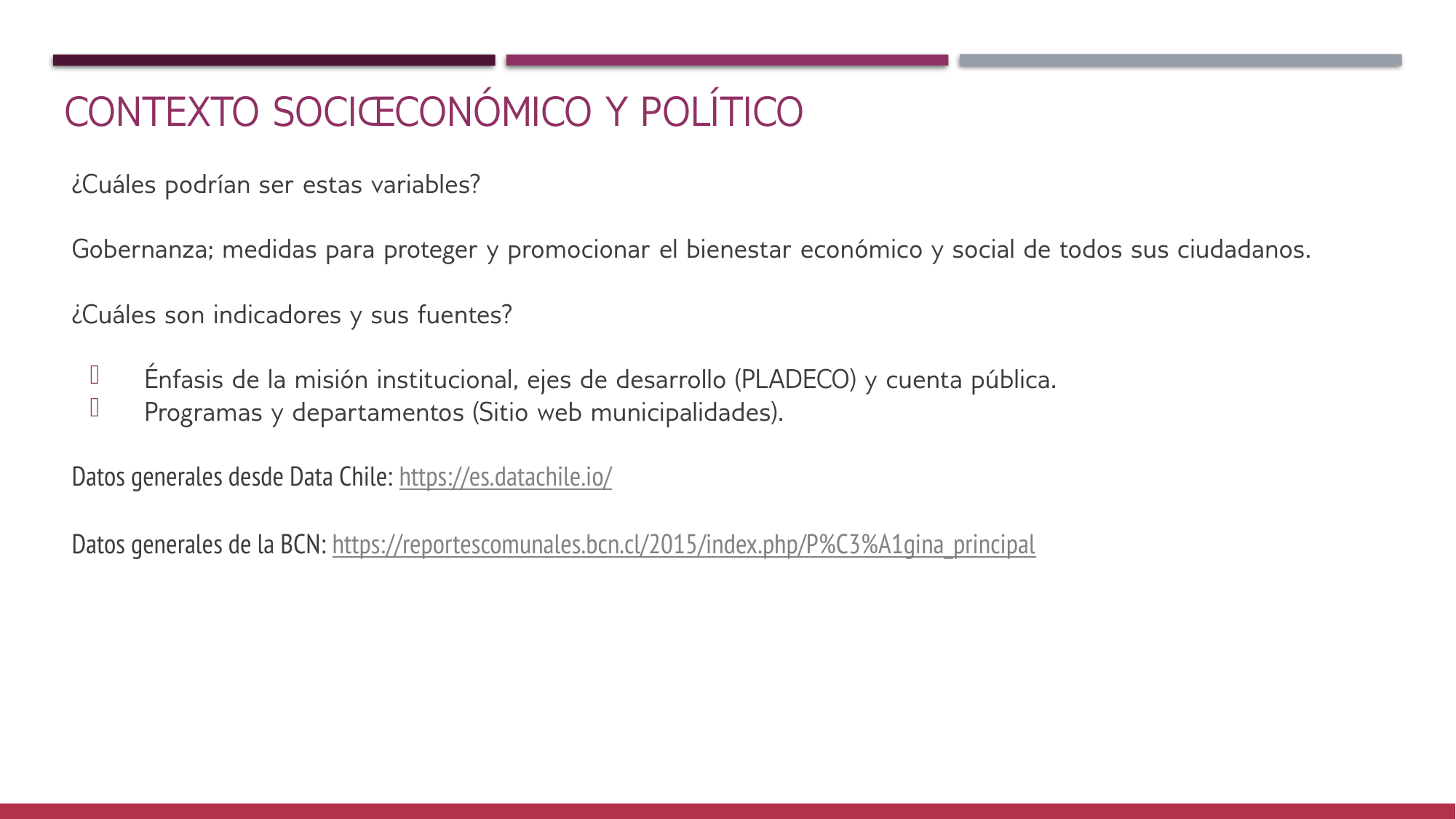

# Contexto Socioeconómico y Político
¿Cuáles podrían ser estas variables?
Gobernanza; medidas para proteger y promocionar el bienestar económico y social de todos sus ciudadanos.
¿Cuáles son indicadores y sus fuentes?
Énfasis de la misión institucional, ejes de desarrollo (PLADECO) y cuenta pública.
Programas y departamentos (Sitio web municipalidades).
Datos generales desde Data Chile: https://es.datachile.io/
Datos generales de la BCN: https://reportescomunales.bcn.cl/2015/index.php/P%C3%A1gina_principal